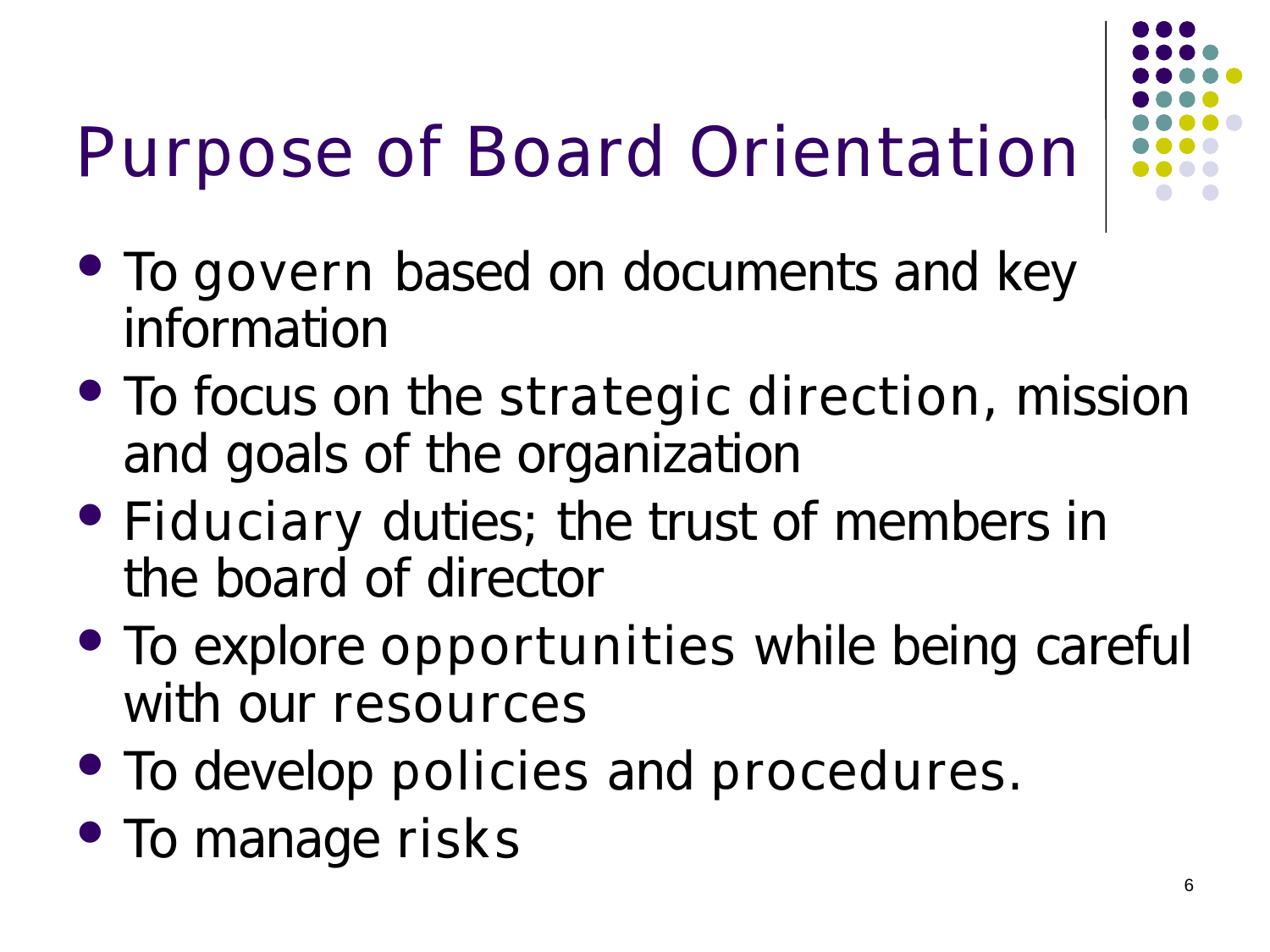

# Purpose of Board Orientation
To govern based on documents and key information
To focus on the strategic direction, mission and goals of the organization
Fiduciary duties; the trust of members in the board of director
To explore opportunities while being careful with our resources
To develop policies and procedures.
To manage risks
6